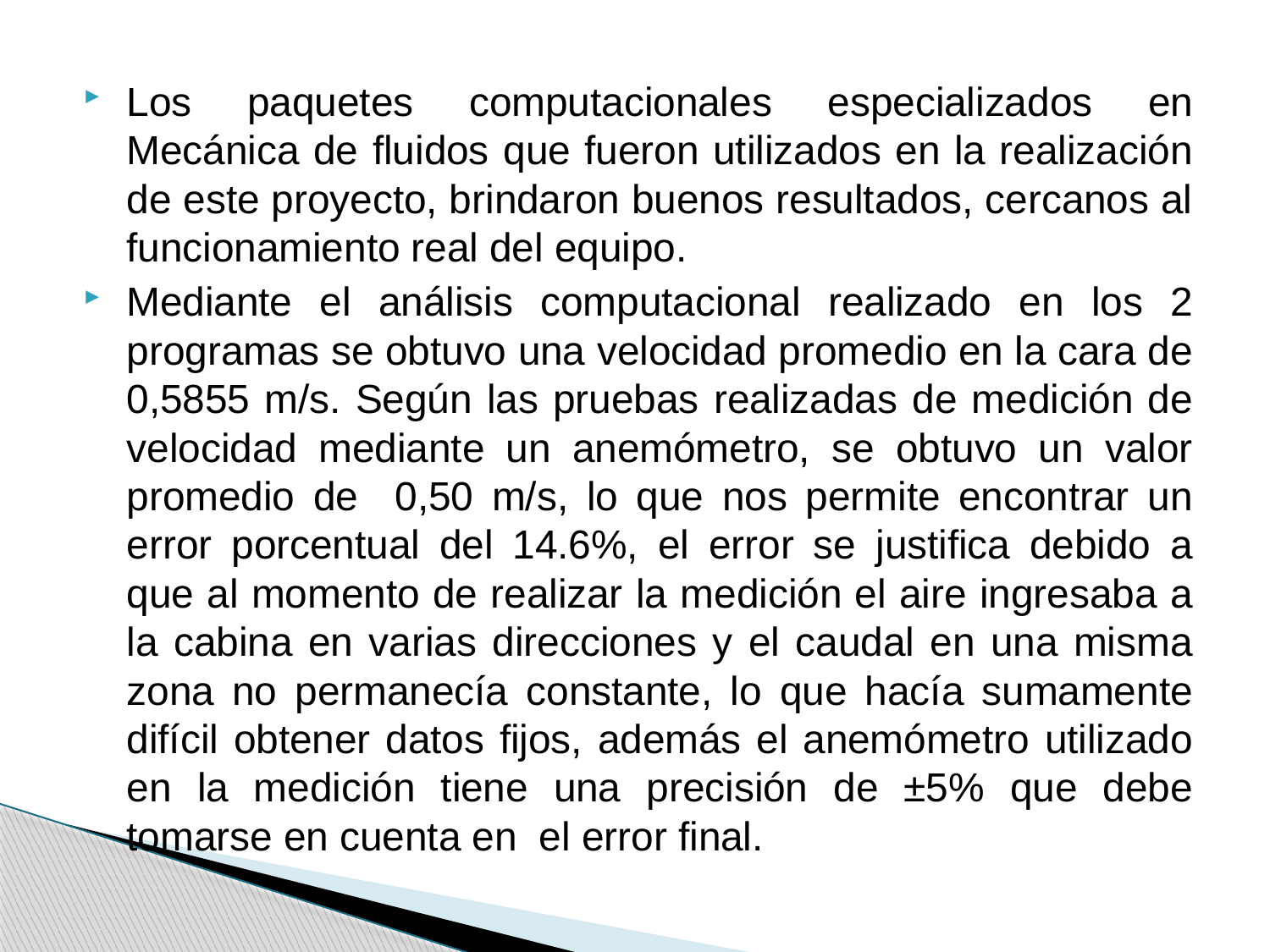

Los paquetes computacionales especializados en Mecánica de fluidos que fueron utilizados en la realización de este proyecto, brindaron buenos resultados, cercanos al funcionamiento real del equipo.
Mediante el análisis computacional realizado en los 2 programas se obtuvo una velocidad promedio en la cara de 0,5855 m/s. Según las pruebas realizadas de medición de velocidad mediante un anemómetro, se obtuvo un valor promedio de  0,50 m/s, lo que nos permite encontrar un error porcentual del 14.6%, el error se justifica debido a que al momento de realizar la medición el aire ingresaba a la cabina en varias direcciones y el caudal en una misma zona no permanecía constante, lo que hacía sumamente difícil obtener datos fijos, además el anemómetro utilizado en la medición tiene una precisión de ±5% que debe tomarse en cuenta en  el error final.